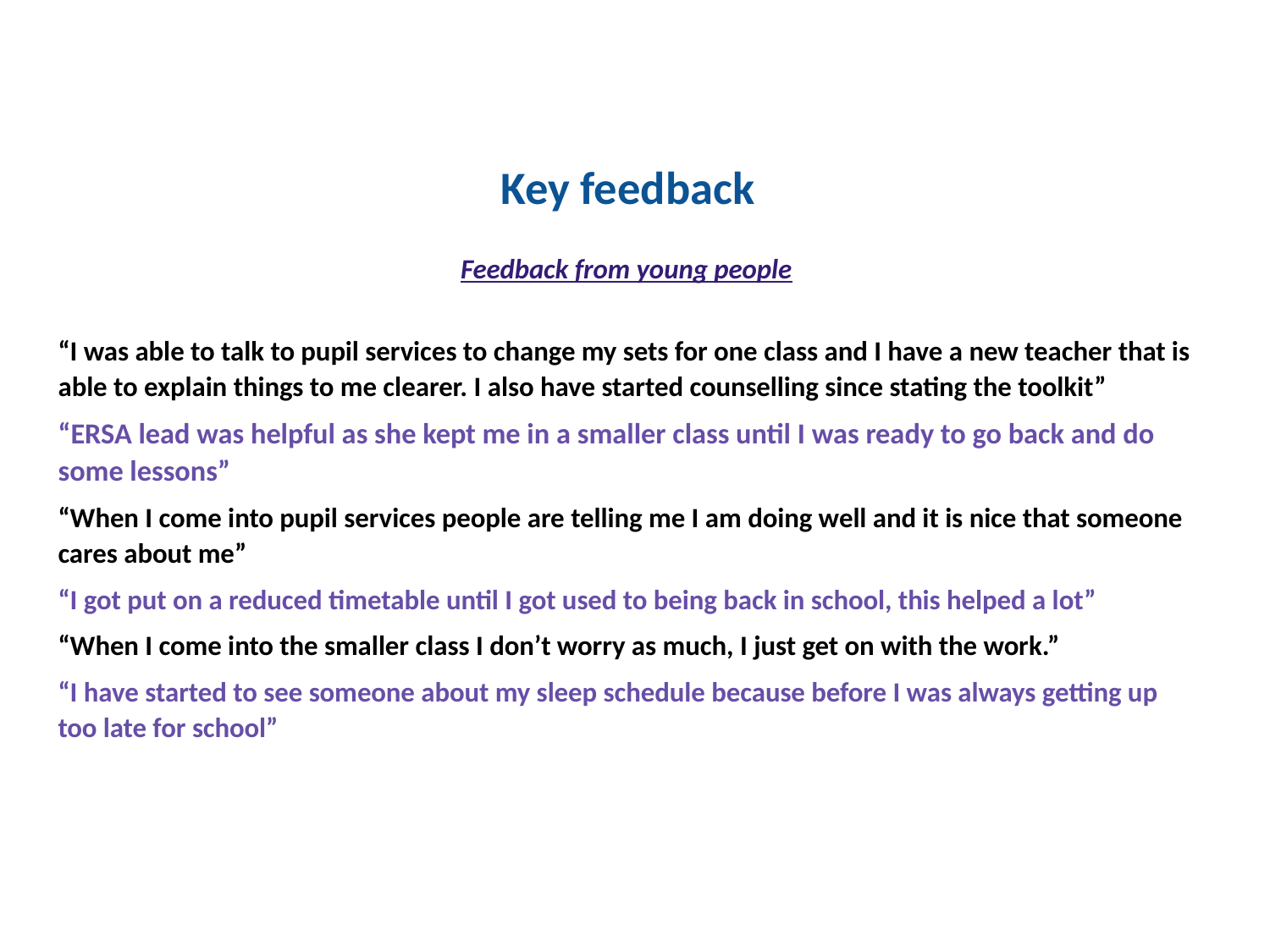

# Key feedback
Feedback from young people

“I was able to talk to pupil services to change my sets for one class and I have a new teacher that is able to explain things to me clearer. I also have started counselling since stating the toolkit”
“ERSA lead was helpful as she kept me in a smaller class until I was ready to go back and do some lessons”
“When I come into pupil services people are telling me I am doing well and it is nice that someone cares about me”
“I got put on a reduced timetable until I got used to being back in school, this helped a lot”
“When I come into the smaller class I don’t worry as much, I just get on with the work.”
“I have started to see someone about my sleep schedule because before I was always getting up too late for school”